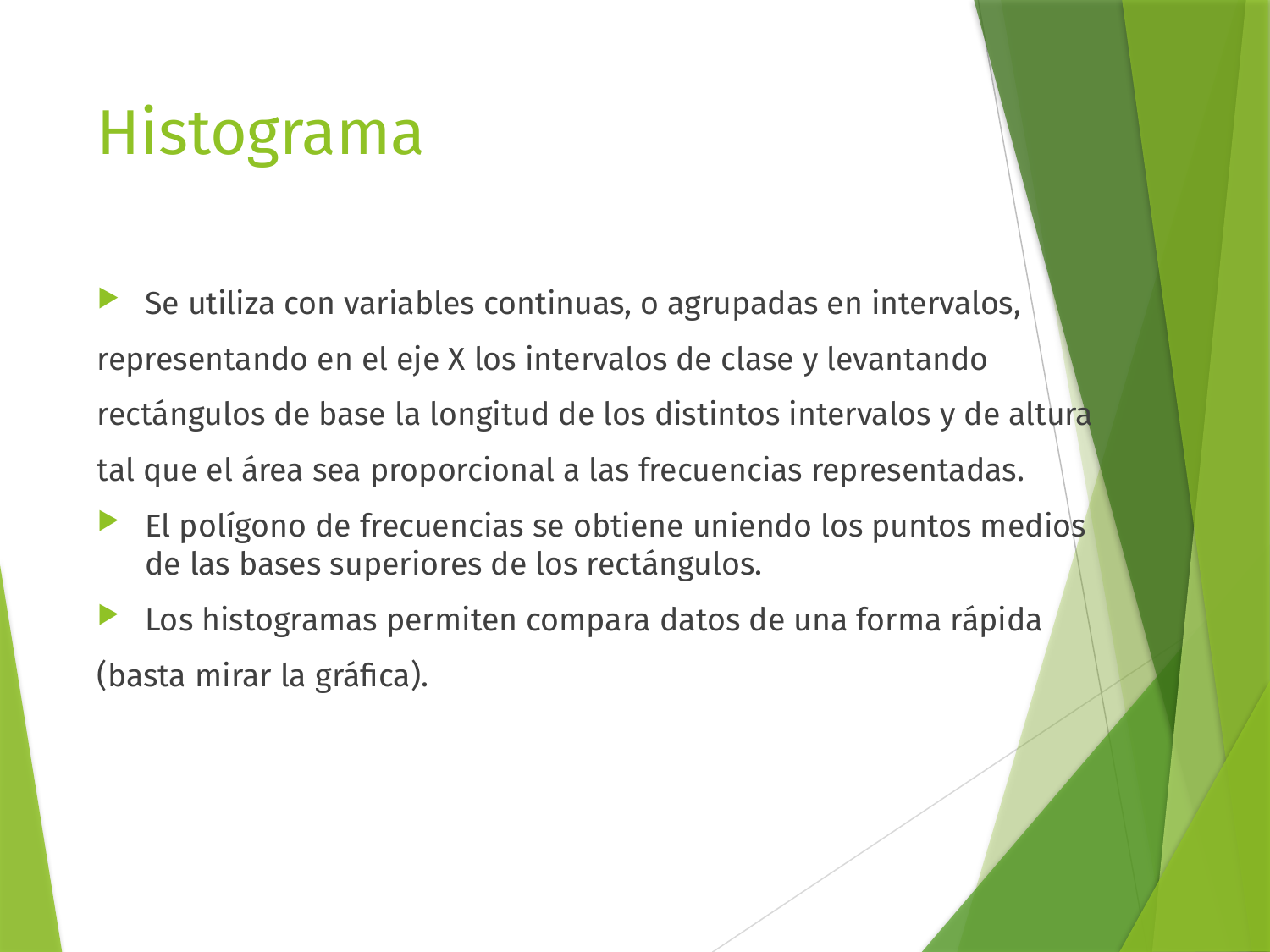

# Histograma
Se utiliza con variables continuas, o agrupadas en intervalos,
representando en el eje X los intervalos de clase y levantando
rectángulos de base la longitud de los distintos intervalos y de altura
tal que el área sea proporcional a las frecuencias representadas.
El polígono de frecuencias se obtiene uniendo los puntos medios de las bases superiores de los rectángulos.
Los histogramas permiten compara datos de una forma rápida
(basta mirar la gráfica).